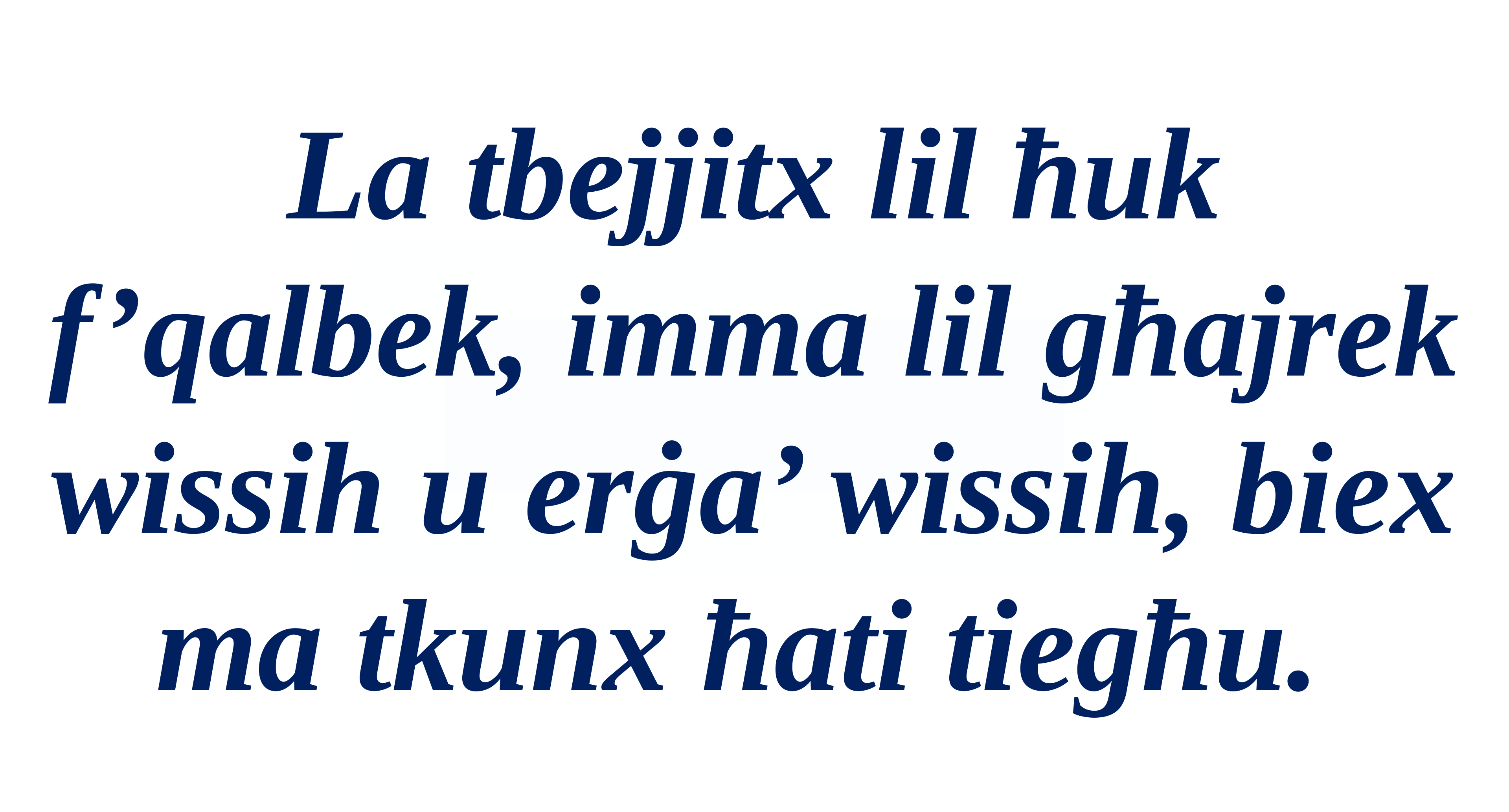

La tbejjitx lil ħuk f’qalbek, imma lil għajrek wissih u erġa’ wissih, biex ma tkunx ħati tiegħu.